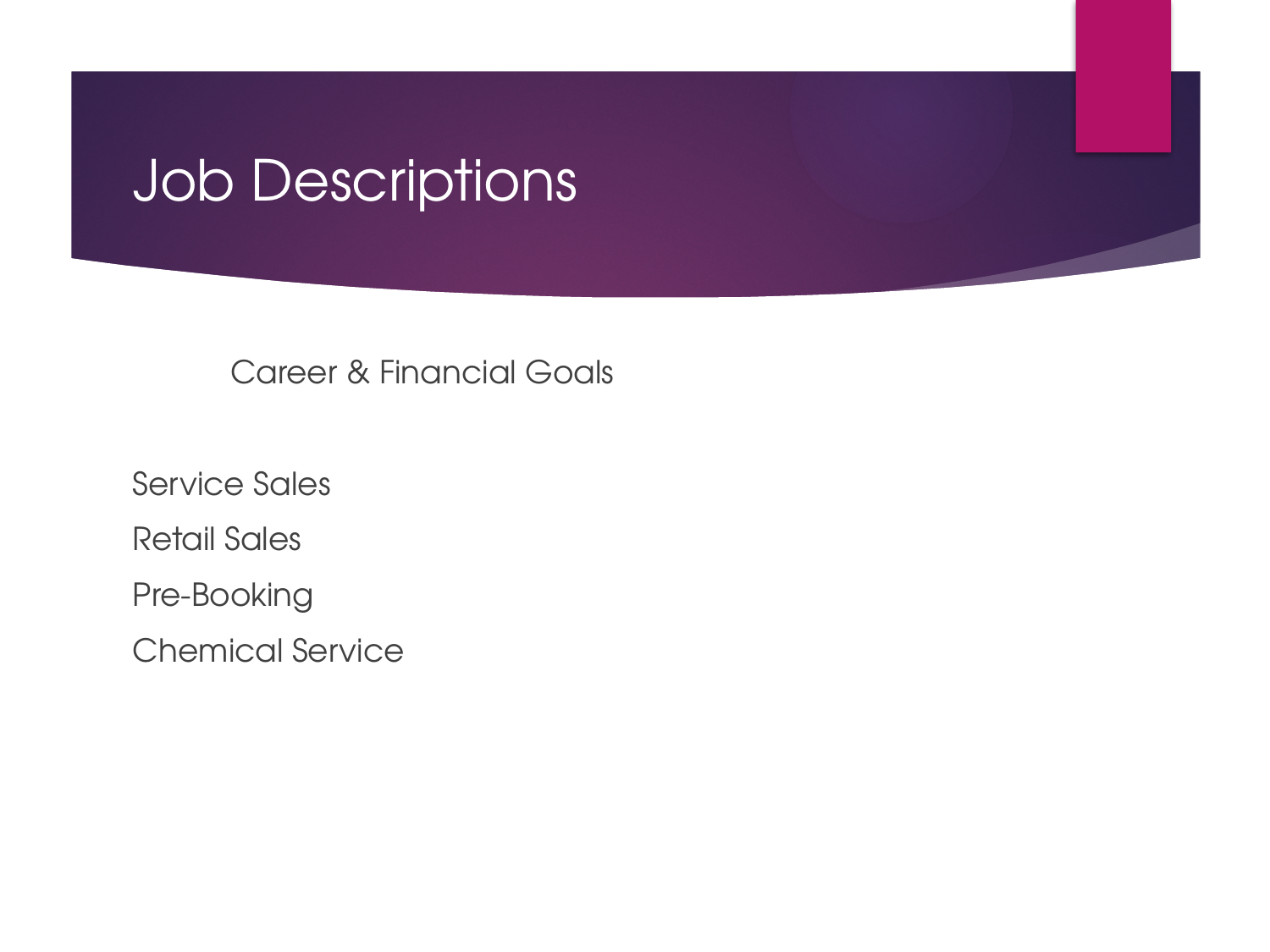

# Job Descriptions
           Career & Financial Goals

Service Sales
Retail Sales
Pre-Booking
Chemical Service